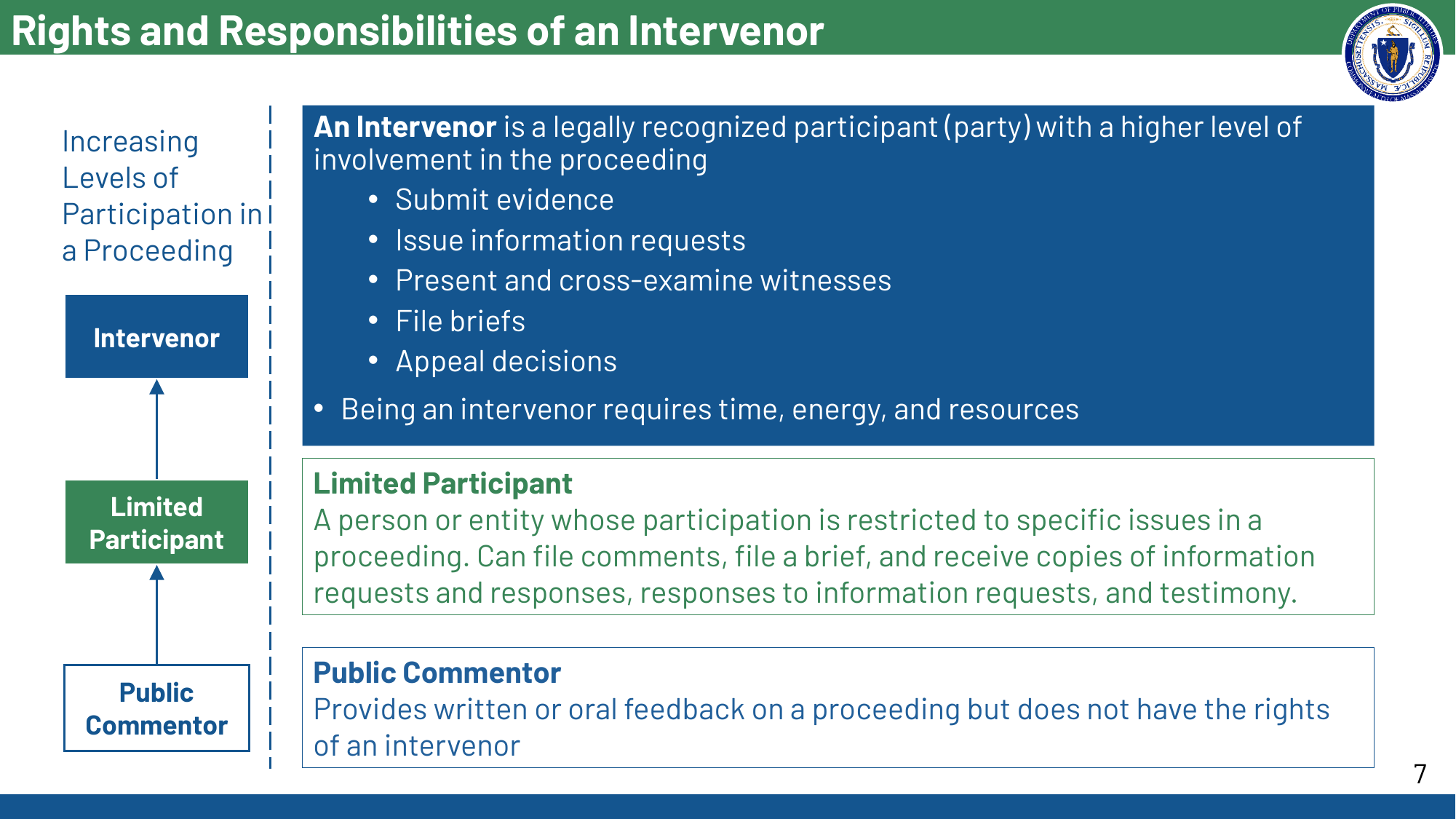

# Rights and Responsibilities of an Intervenor
An Intervenor is a legally recognized participant (party) with a higher level of involvement in the proceeding
Submit evidence
Issue information requests
Present and cross-examine witnesses
File briefs
Appeal decisions
Being an intervenor requires time, energy, and resources
Increasing Levels of  Participation in a Proceeding
Intervenor
Limited Participant
A person or entity whose participation is restricted to specific issues in a proceeding. Can file comments, file a brief, and receive copies of information requests and responses, responses to information requests, and testimony.
Limited Participant
Public Commentor
Provides written or oral feedback on a proceeding but does not have the rights of an intervenor
Public Commentor
7